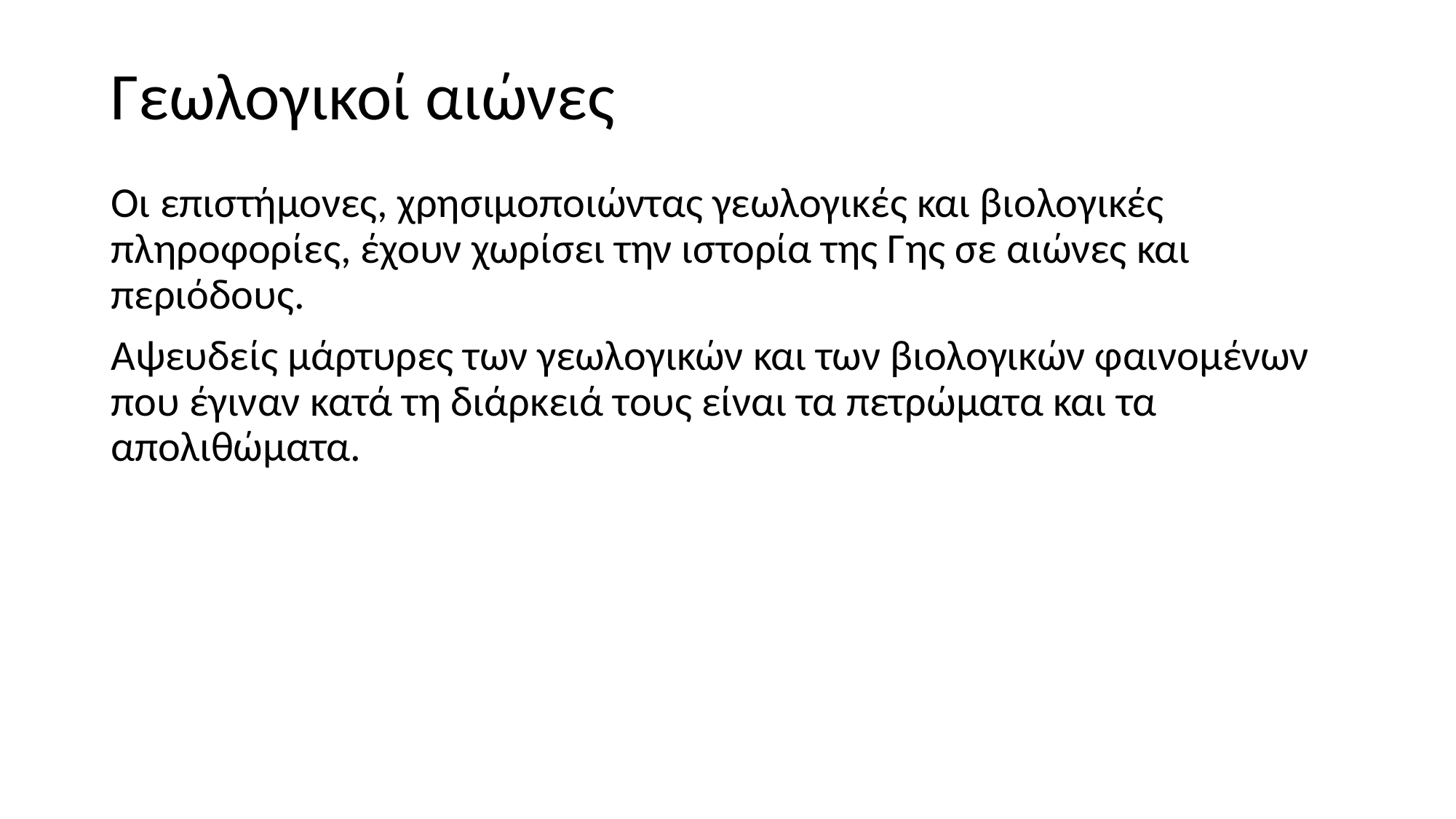

# Γεωλογικοί αιώνες
Οι επιστήμονες, χρησιμοποιώντας γεωλογικές και βιολογικές πληροφορίες, έχουν χωρίσει την ιστορία της Γης σε αιώνες και περιόδους.
Αψευδείς μάρτυρες των γεωλογικών και των βιολογικών φαινομένων που έγιναν κατά τη διάρκειά τους είναι τα πετρώματα και τα απολιθώματα.